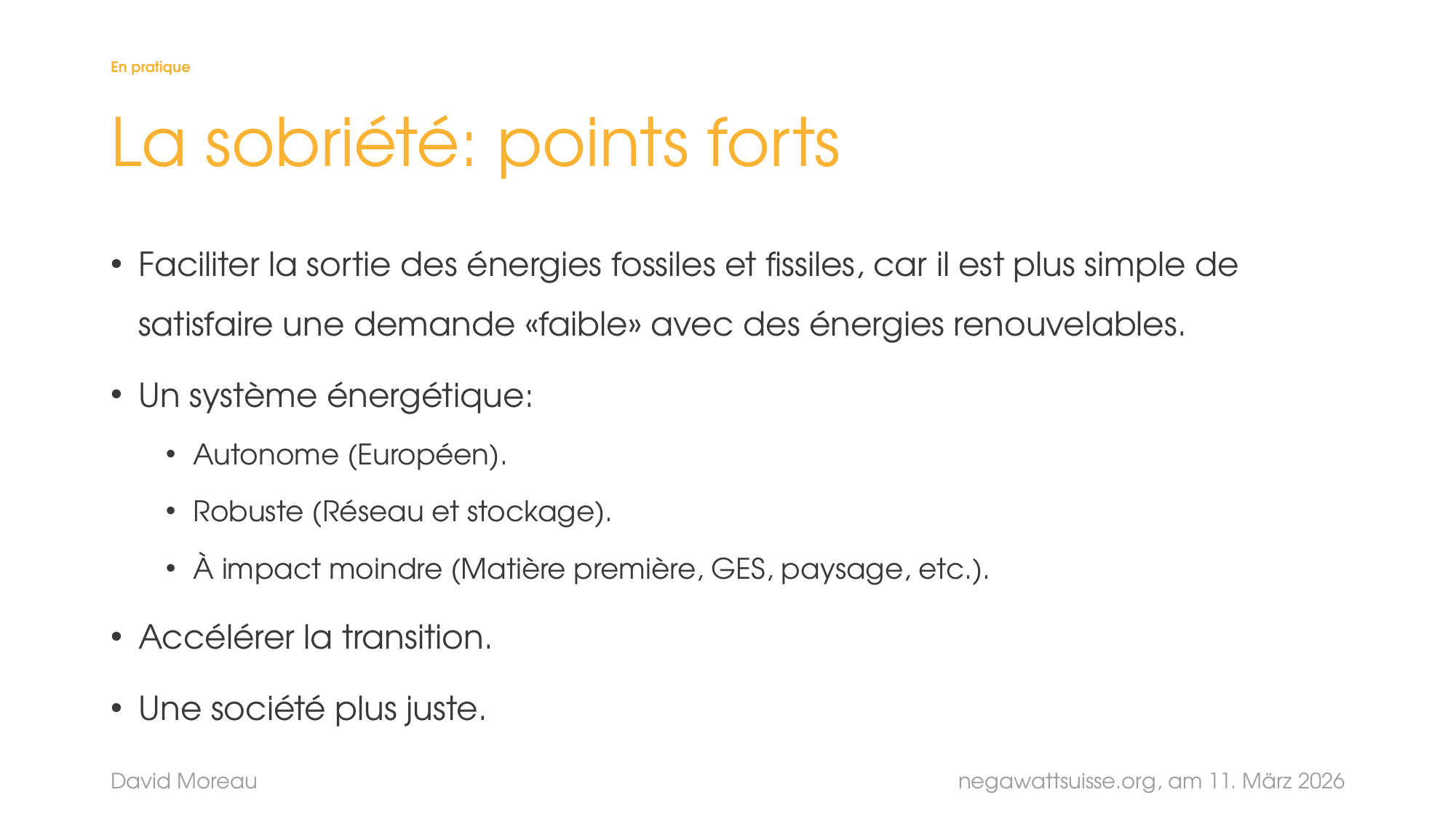

En pratique
# La sobriété: points forts
Faciliter la sortie des énergies fossiles et fissiles, car il est plus simple de satisfaire une demande «faible» avec des énergies renouvelables.
Un système énergétique:
Autonome (Européen).
Robuste (Réseau et stockage).
À impact moindre (Matière première, GES, paysage, etc.).
Accélérer la transition.
Une société plus juste.